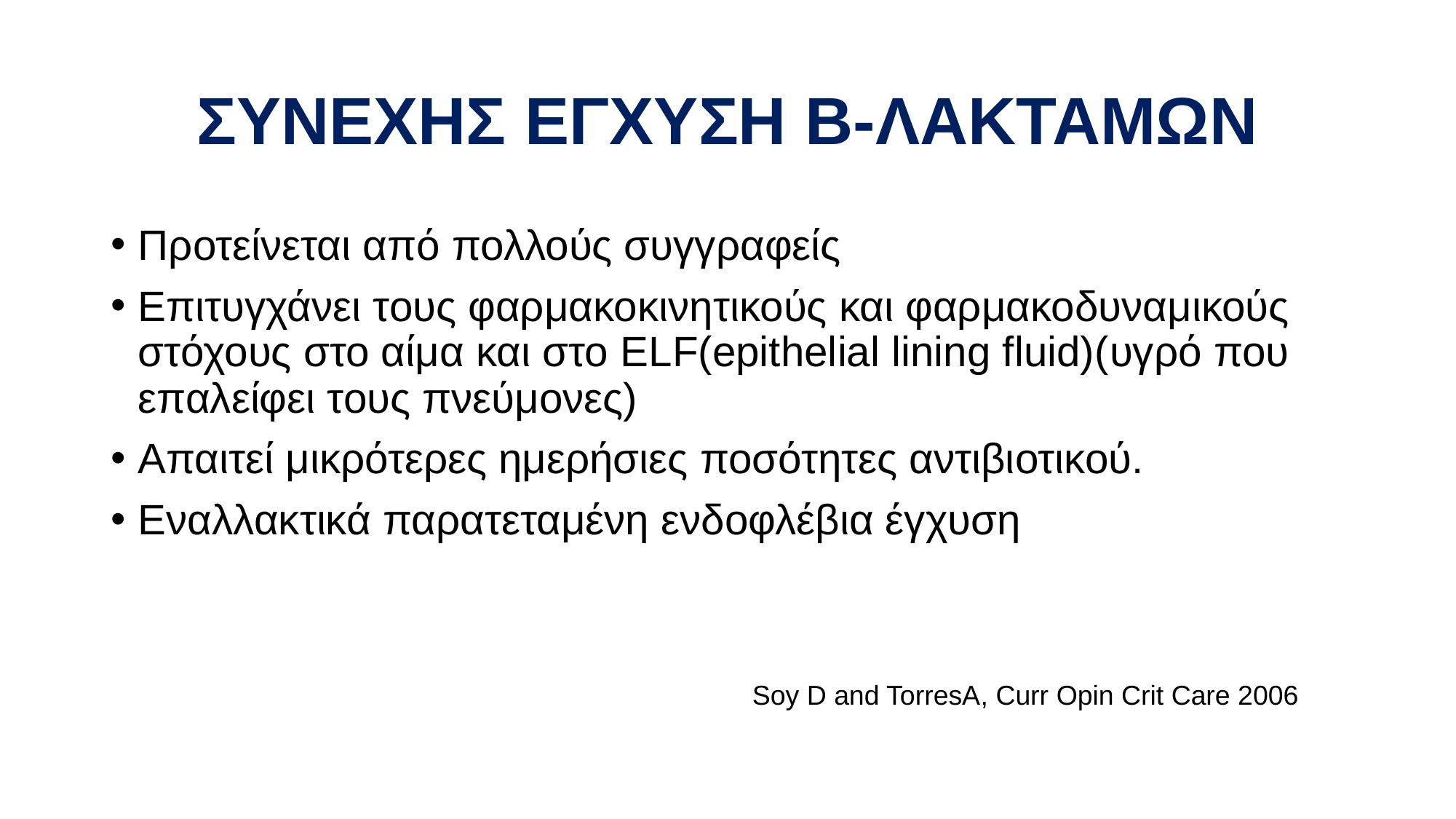

# ΣΥΝΕΧΗΣ ΕΓΧΥΣΗ Β-ΛΑΚΤΑΜΩΝ
Προτείνεται από πολλούς συγγραφείς
Επιτυγχάνει τους φαρμακοκινητικούς και φαρμακοδυναμικούς στόχους στο αίμα και στο ELF(epithelial lining fluid)(υγρό που επαλείφει τους πνεύμονες)
Απαιτεί μικρότερες ημερήσιες ποσότητες αντιβιοτικού.
Εναλλακτικά παρατεταμένη ενδοφλέβια έγχυση

                                                                         Soy D and TorresA, Curr Opin Crit Care 2006